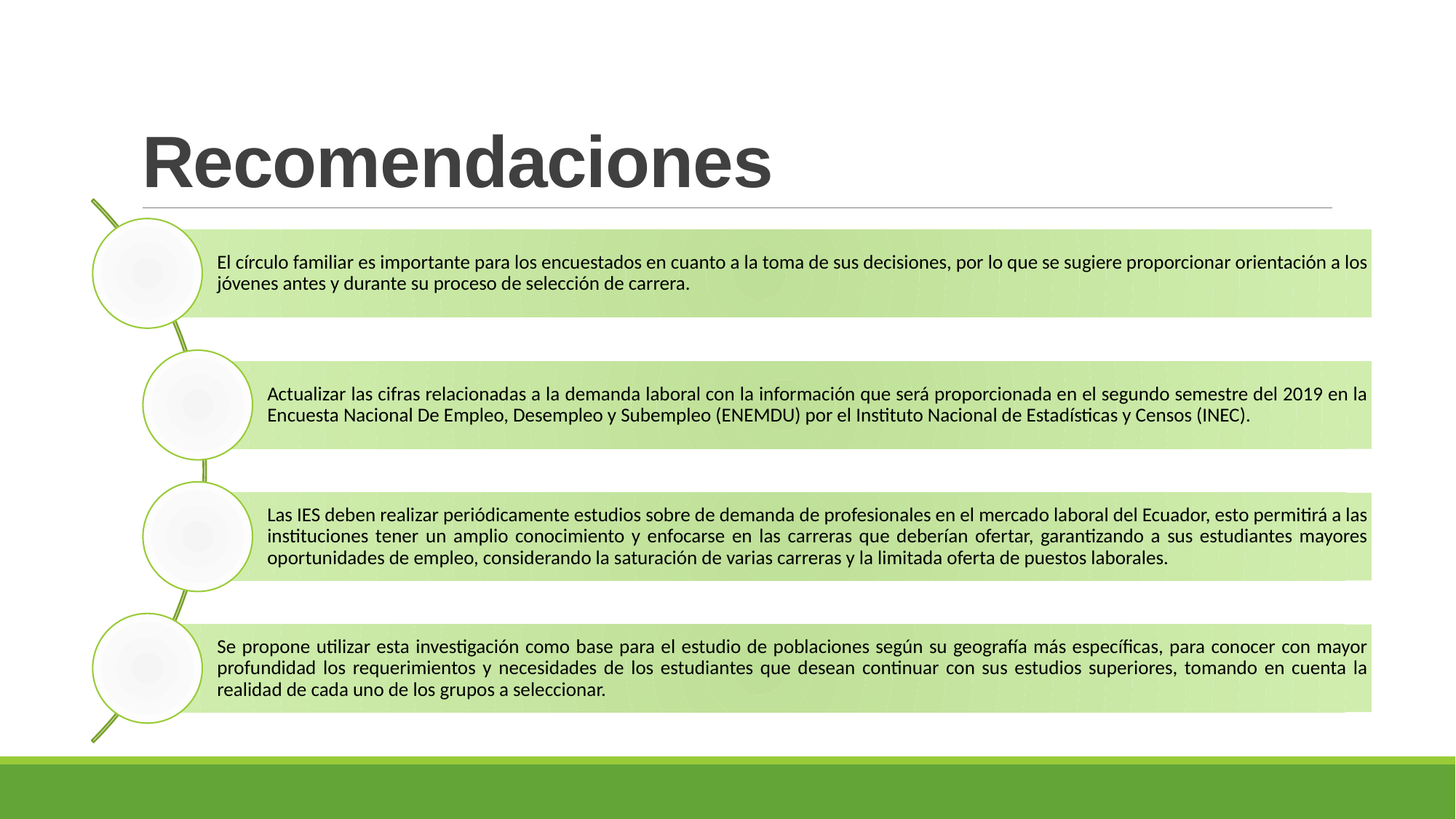

# Recomendaciones
El círculo familiar es importante para los encuestados en cuanto a la toma de sus decisiones, por lo que se sugiere proporcionar orientación a los jóvenes antes y durante su proceso de selección de carrera.
Actualizar las cifras relacionadas a la demanda laboral con la información que será proporcionada en el segundo semestre del 2019 en la Encuesta Nacional De Empleo, Desempleo y Subempleo (ENEMDU) por el Instituto Nacional de Estadísticas y Censos (INEC).
Las IES deben realizar periódicamente estudios sobre de demanda de profesionales en el mercado laboral del Ecuador, esto permitirá a las instituciones tener un amplio conocimiento y enfocarse en las carreras que deberían ofertar, garantizando a sus estudiantes mayores oportunidades de empleo, considerando la saturación de varias carreras y la limitada oferta de puestos laborales.
Se propone utilizar esta investigación como base para el estudio de poblaciones según su geografía más específicas, para conocer con mayor profundidad los requerimientos y necesidades de los estudiantes que desean continuar con sus estudios superiores, tomando en cuenta la realidad de cada uno de los grupos a seleccionar.